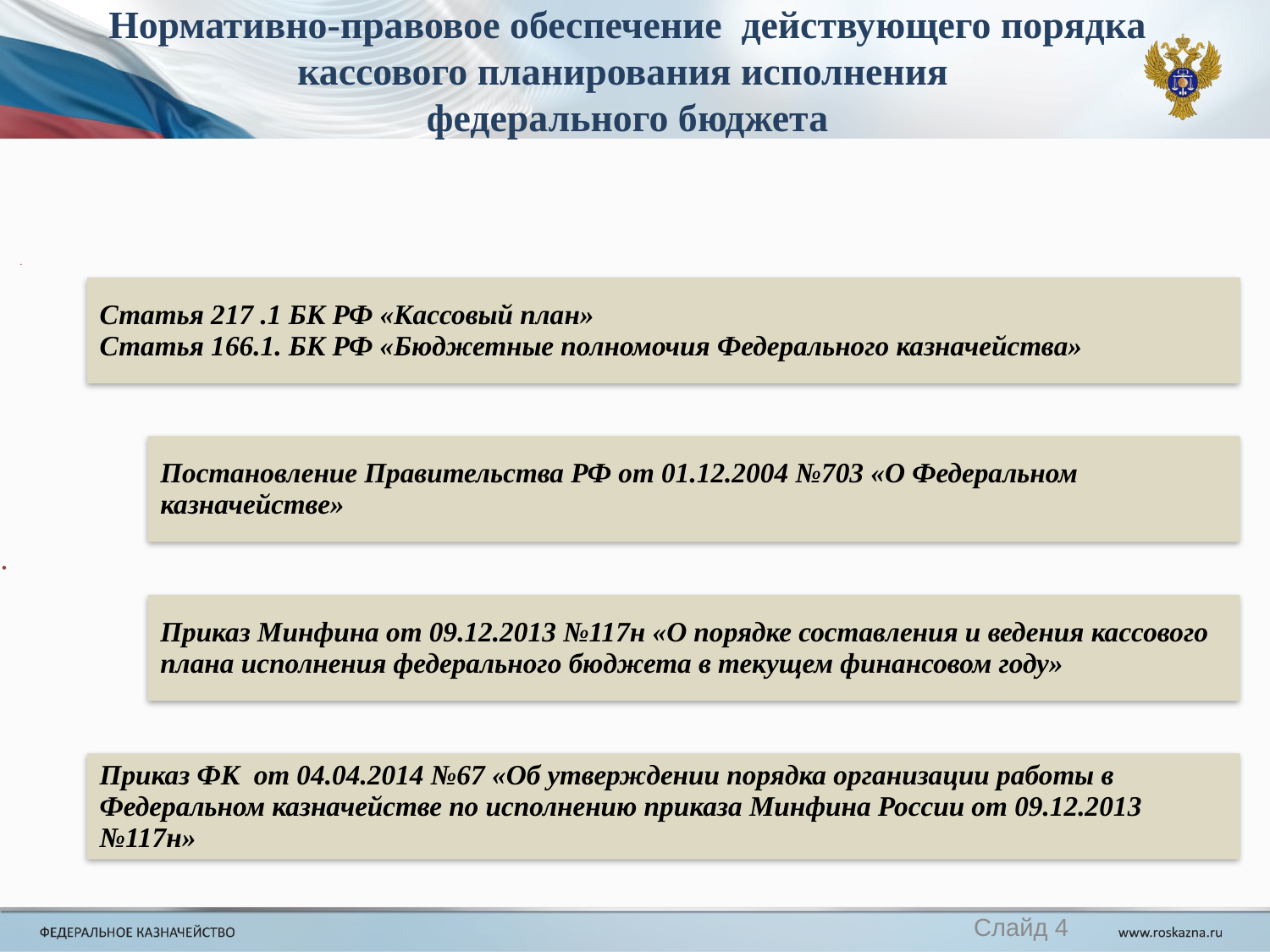

# Нормативно-правовое обеспечение  действующего порядка кассового планирования исполнения федерального бюджета
Статья 217 .1 БК РФ «Кассовый план»
Статья 166.1. БК РФ «Бюджетные полномочия Федерального казначейства»
Приказ ФК  от 04.04.2014 №67 «Об утверждении порядка организации работы в Федеральном казначействе по исполнению приказа Минфина России от 09.12.2013 №117н»
Приказ Минфина от 09.12.2013 №117н «О порядке составления и ведения кассового плана исполнения федерального бюджета в текущем финансовом году»
Постановление Правительства РФ от 01.12.2004 №703 «О Федеральном казначействе»
Слайд 4